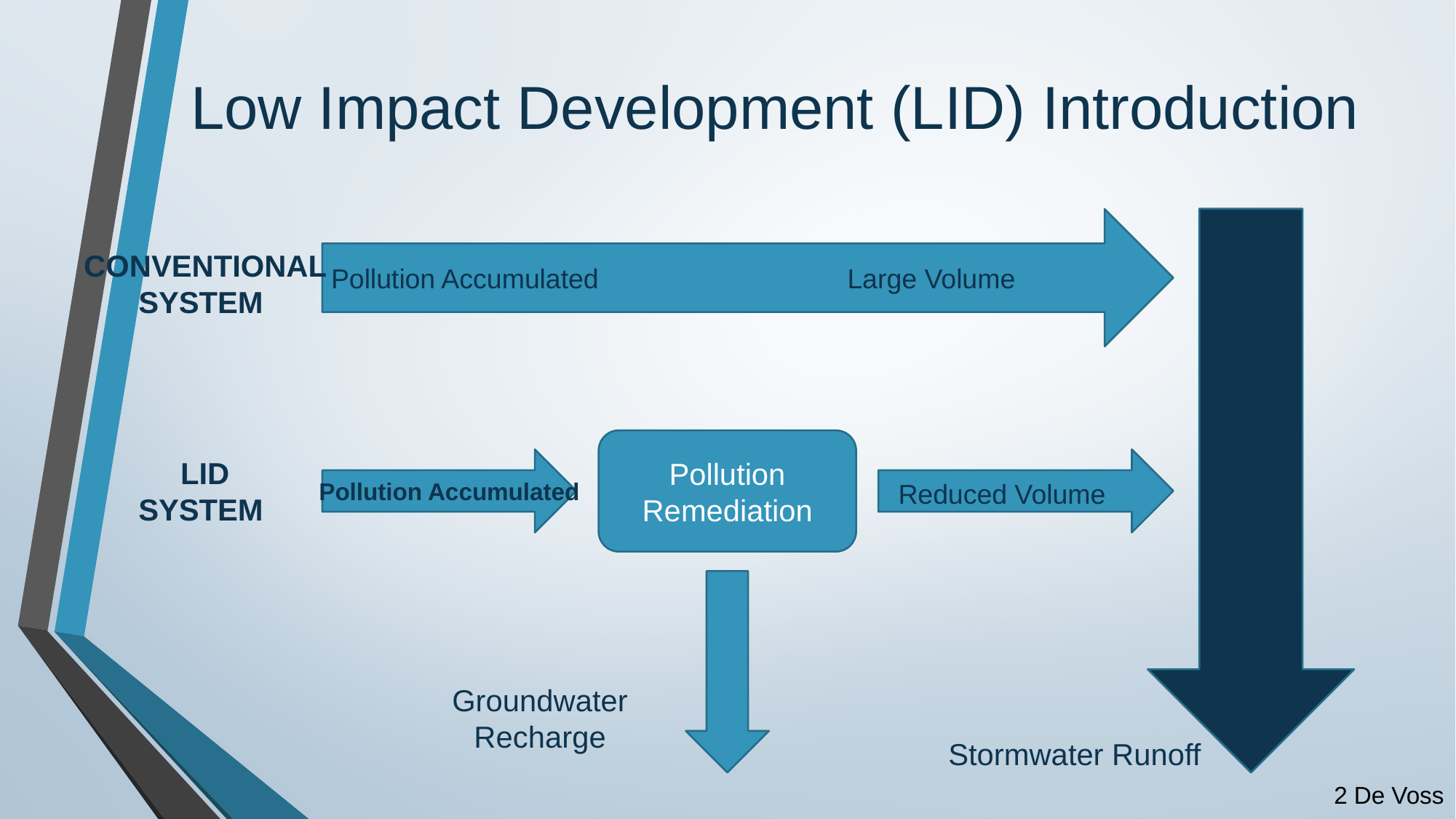

# Low Impact Development (LID) Introduction

CONVENTIONAL SYSTEM
Pollution Accumulated
Large Volume

Pollution Remediation
LID
SYSTEM
Pollution Accumulated
Reduced Volume

Groundwater Recharge
Stormwater Runoff
2 De Voss